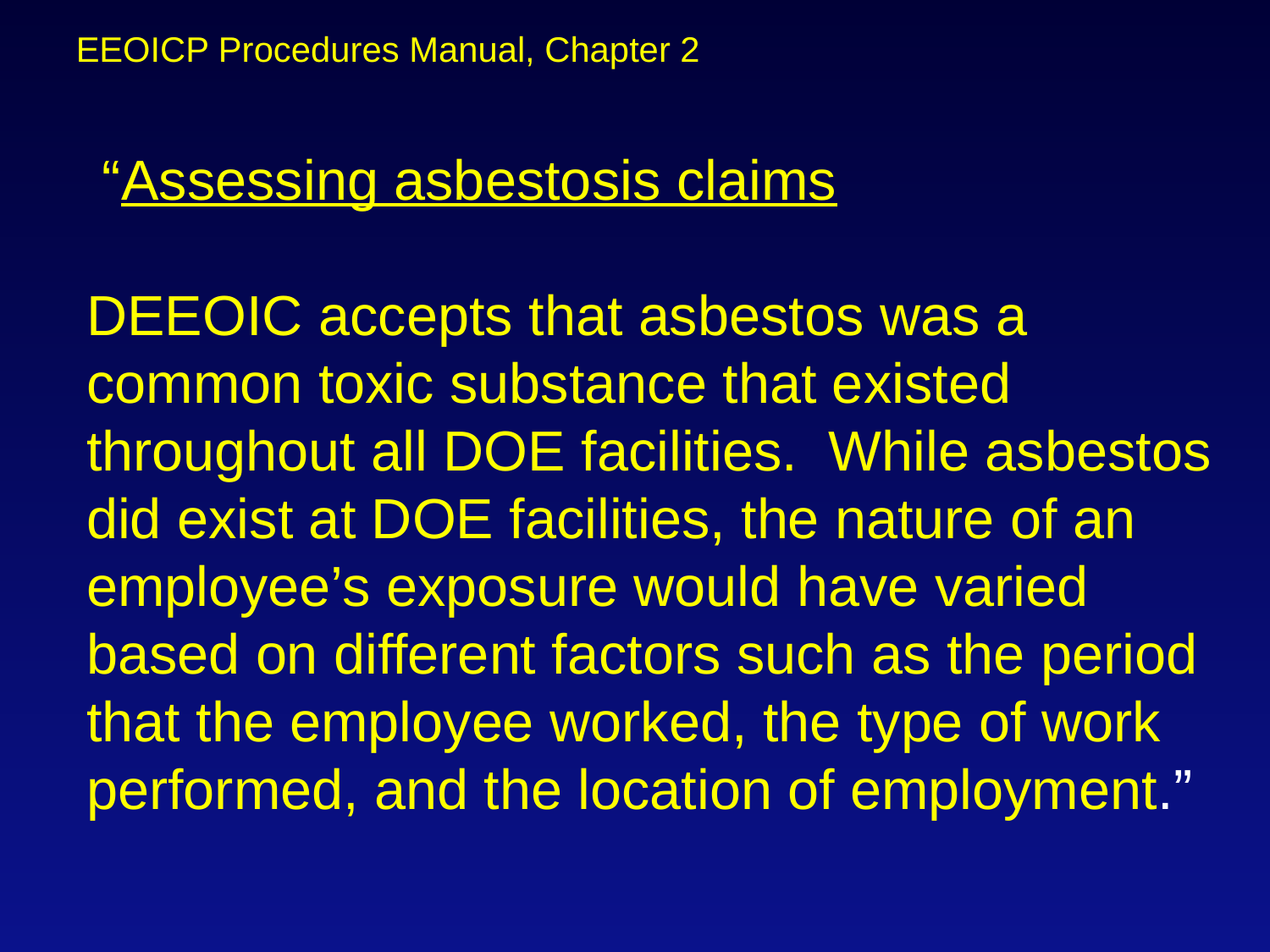

EEOICP Procedures Manual, Chapter 2
 “Assessing asbestosis claims

DEEOIC accepts that asbestos was a common toxic substance that existed throughout all DOE facilities.  While asbestos did exist at DOE facilities, the nature of an employee’s exposure would have varied based on different factors such as the period that the employee worked, the type of work performed, and the location of employment.”

#